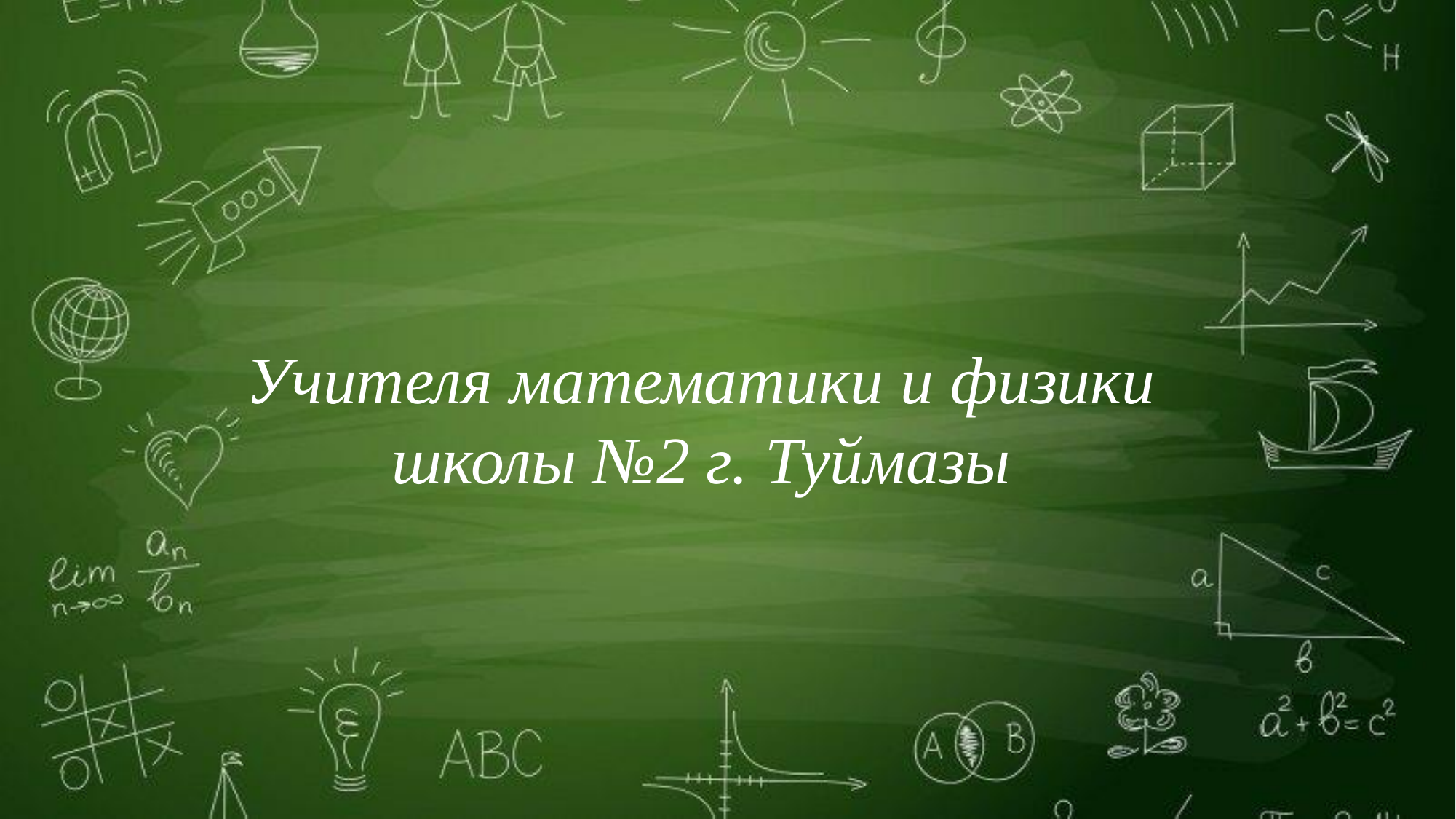

Учителя математики и физики
школы №2 г. Туймазы